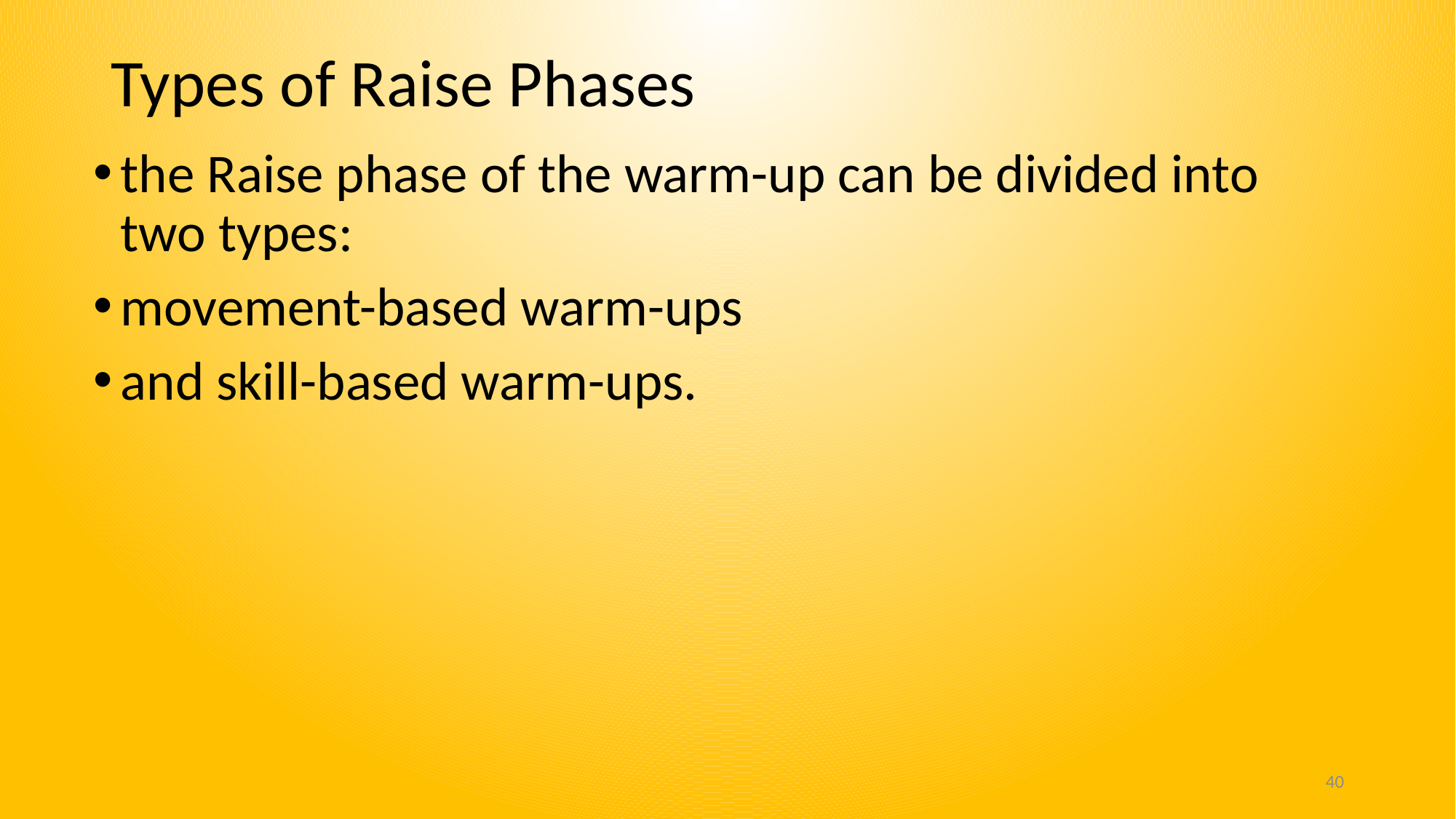

# Types of Raise Phases
the Raise phase of the warm-up can be divided into two types:
movement-based warm-ups
and skill-based warm-ups.
40